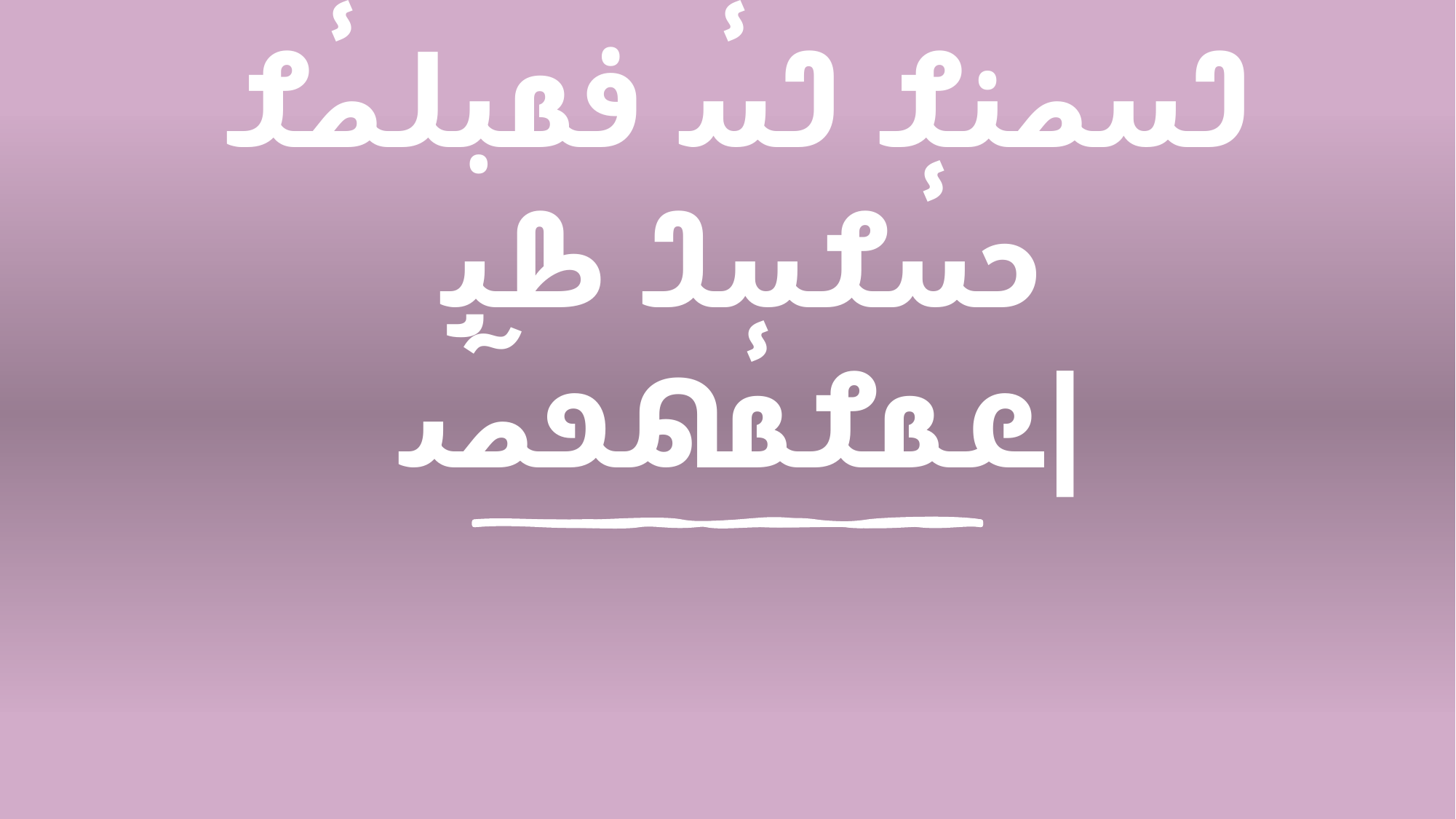

# 𐴃𐴟𐴝𐴣𐴌 𐴃𐴟𐴥 𐴉𐴡𐴙𐴓𐴝𐴥𐴌 𐴊𐴟𐴥𐴌𐴟𐴃 𐴑𐴞 𐴒𐴡𐴌𐴡𐴥𐴕𐴏𐴝𐴦𐴢|